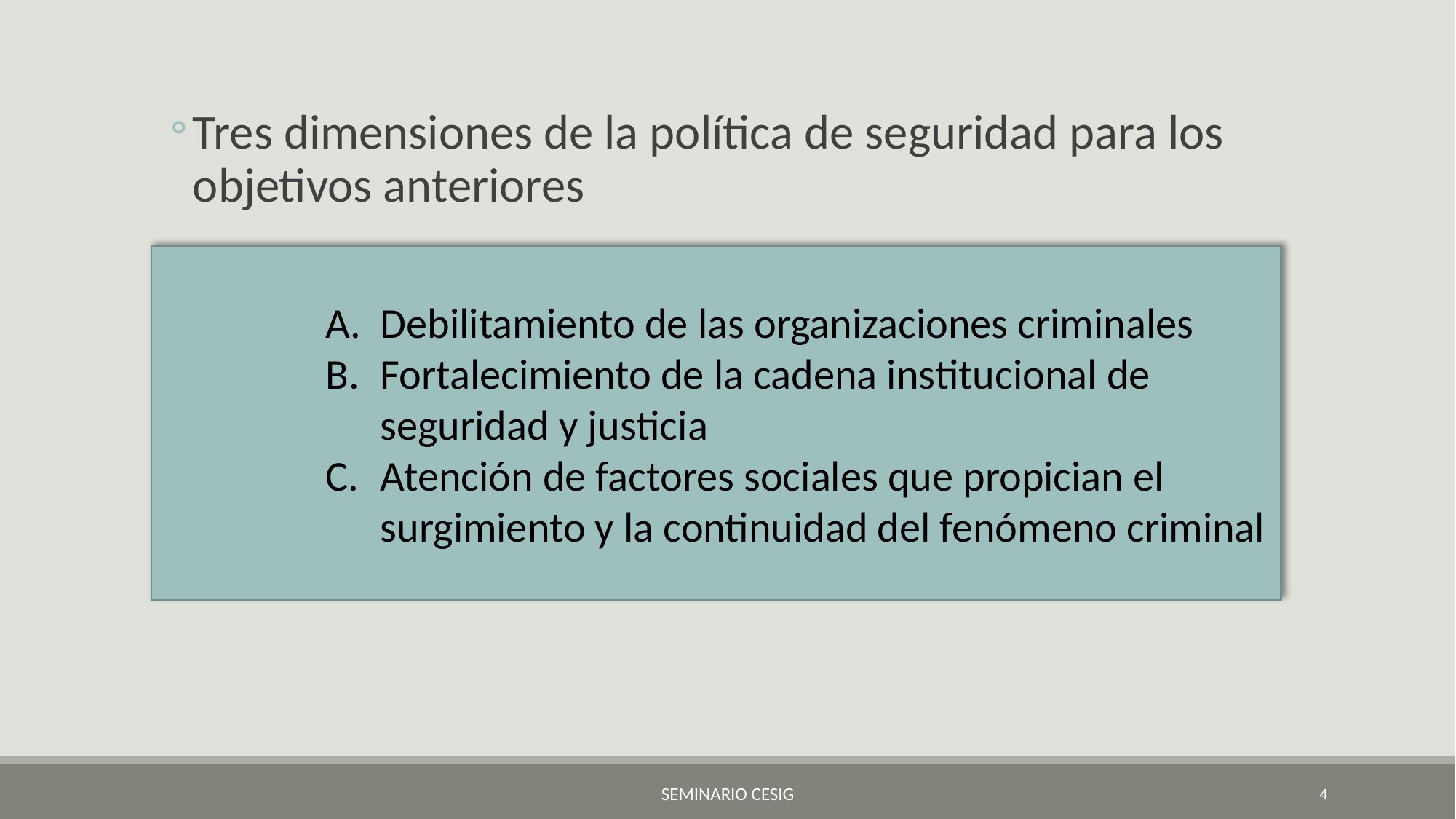

Tres dimensiones de la política de seguridad para los objetivos anteriores

Debilitamiento de las organizaciones criminales
Fortalecimiento de la cadena institucional de seguridad y justicia
Atención de factores sociales que propician el surgimiento y la continuidad del fenómeno criminal
Seminario cesig
4